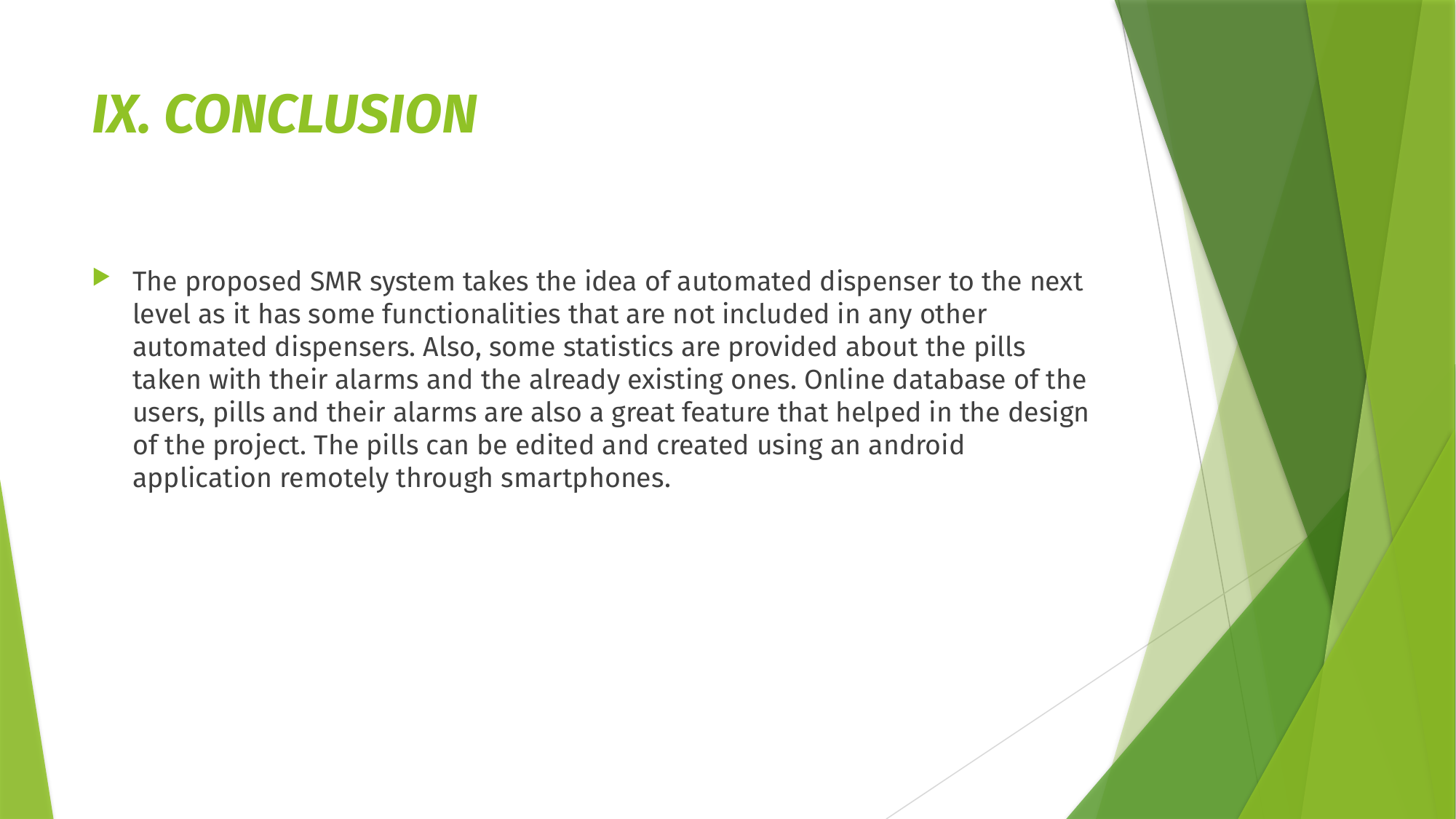

# IX. CONCLUSION
The proposed SMR system takes the idea of automated dispenser to the next level as it has some functionalities that are not included in any other automated dispensers. Also, some statistics are provided about the pills taken with their alarms and the already existing ones. Online database of the users, pills and their alarms are also a great feature that helped in the design of the project. The pills can be edited and created using an android application remotely through smartphones.